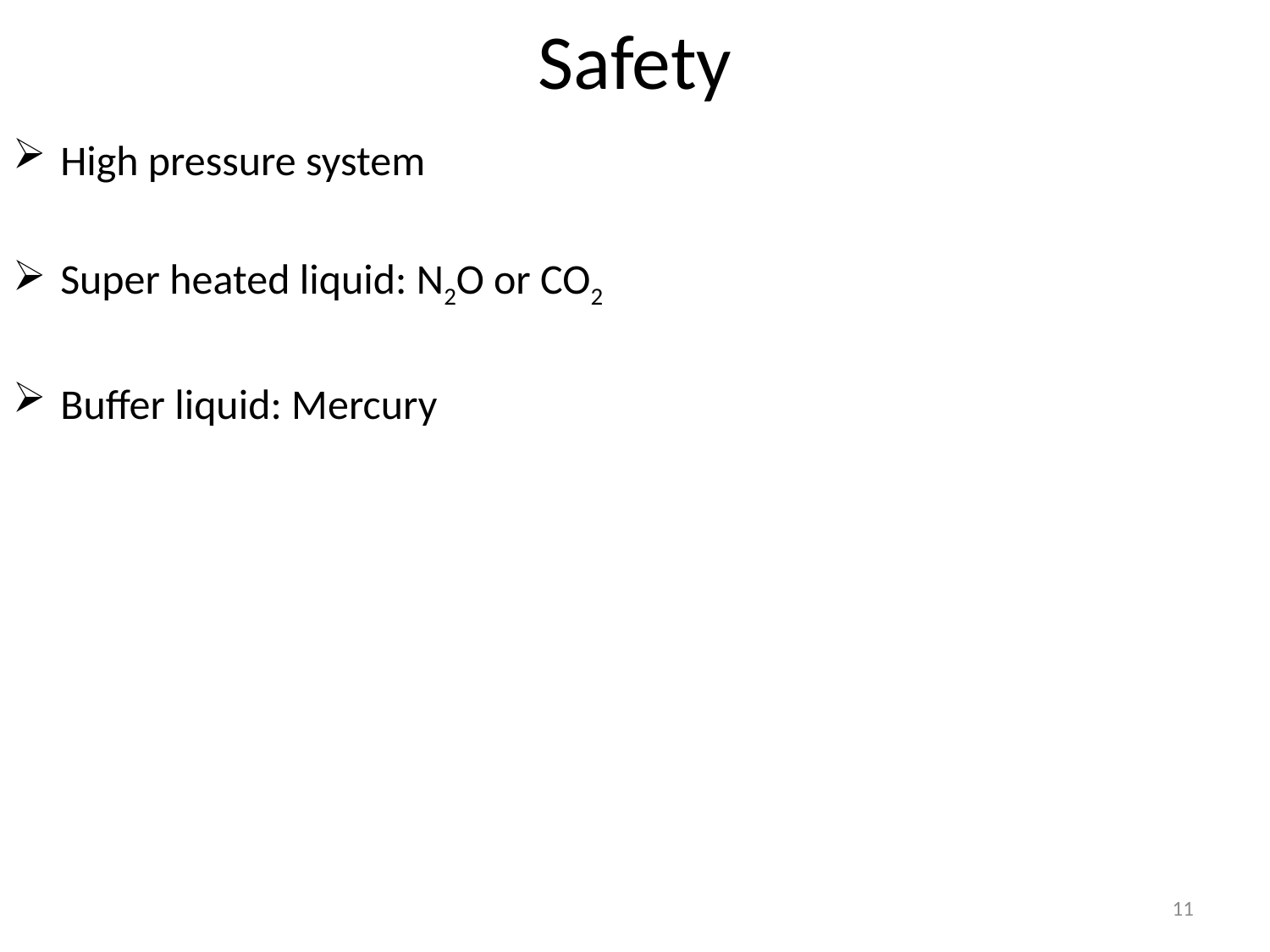

# Safety
High pressure system

Super heated liquid: N2O or CO2

Buffer liquid: Mercury
11